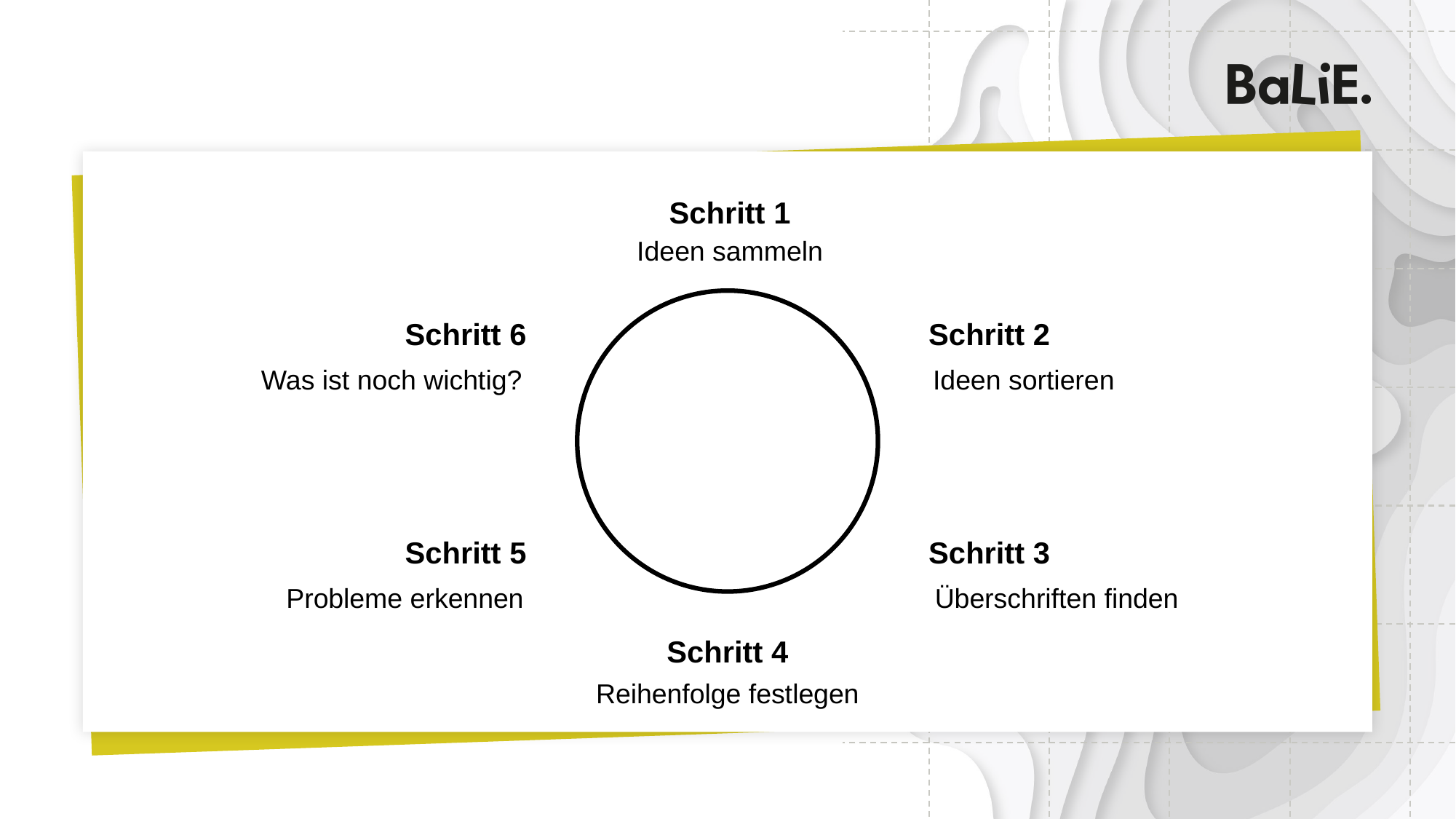

Schritte

Schritt 1
Ideen sammeln

Schritt 6
Schritt 2
Was ist noch wichtig?
Ideen sortieren
Schritt 5
Schritt 3
Probleme erkennen
Überschriften finden
Schritt 4
Reihenfolge festlegen